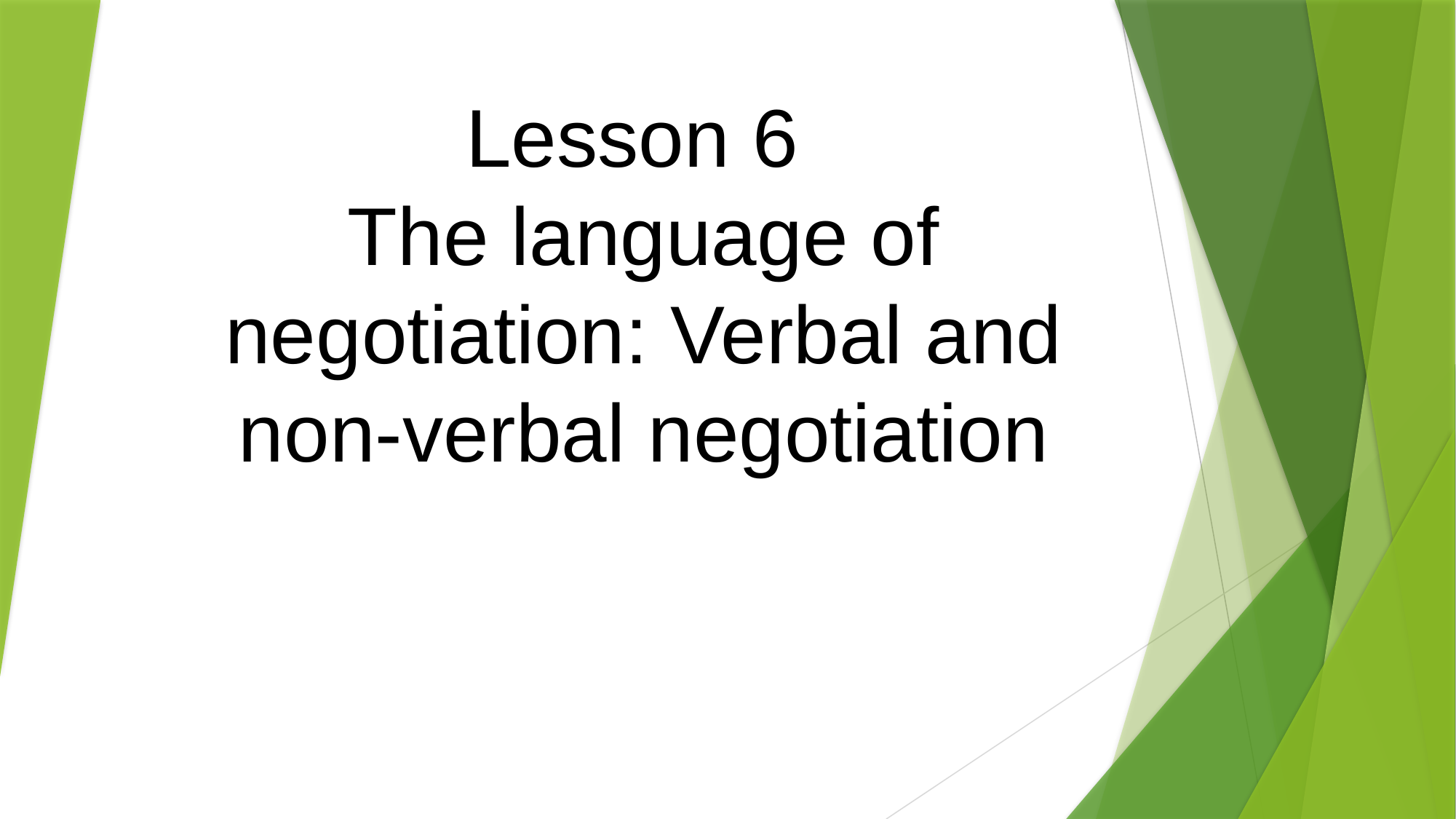

# Lesson 6 The language of negotiation: Verbal and non-verbal negotiation